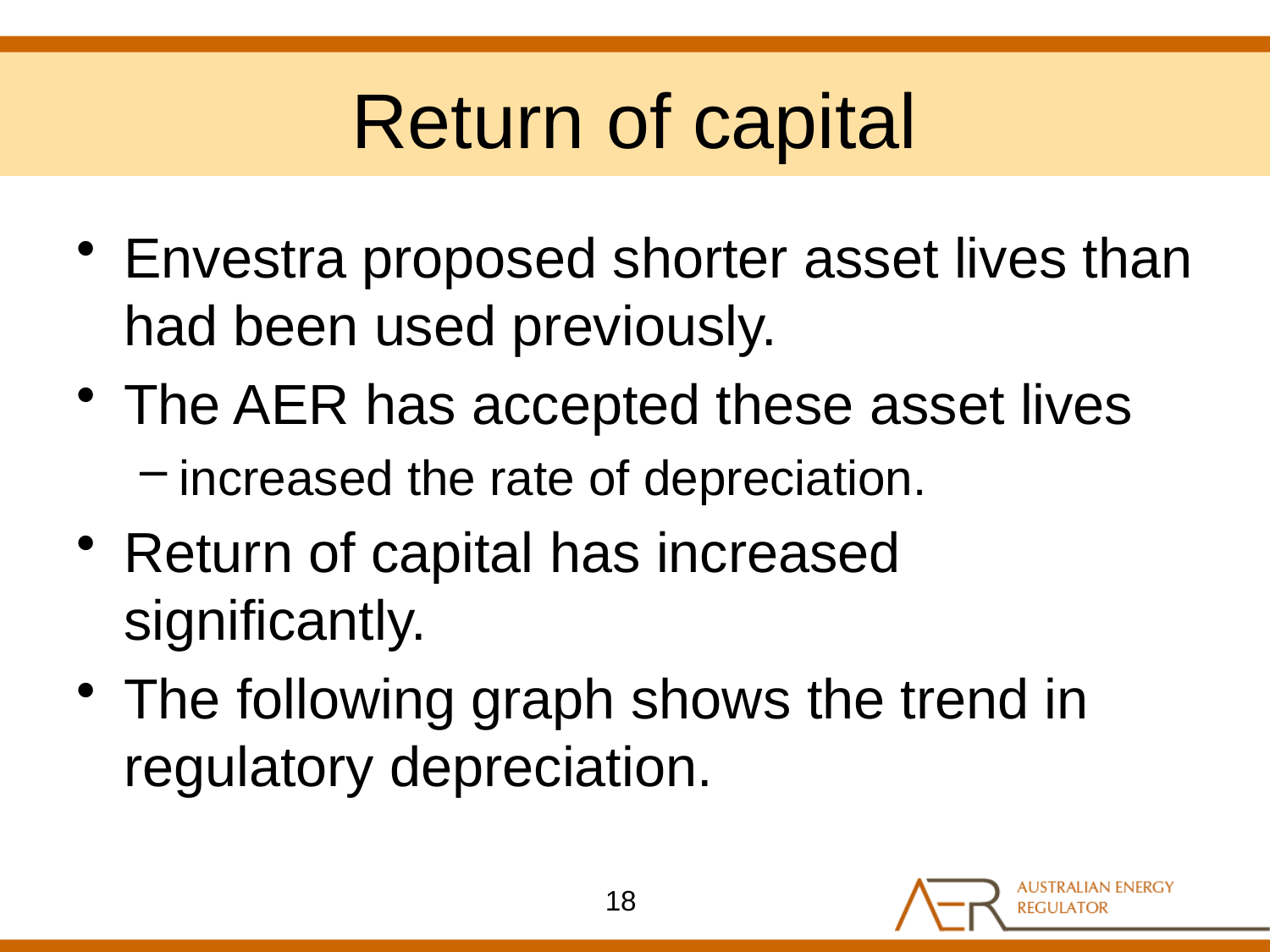

# Return of capital
Envestra proposed shorter asset lives than had been used previously.
The AER has accepted these asset lives
increased the rate of depreciation.
Return of capital has increased significantly.
The following graph shows the trend in regulatory depreciation.
18